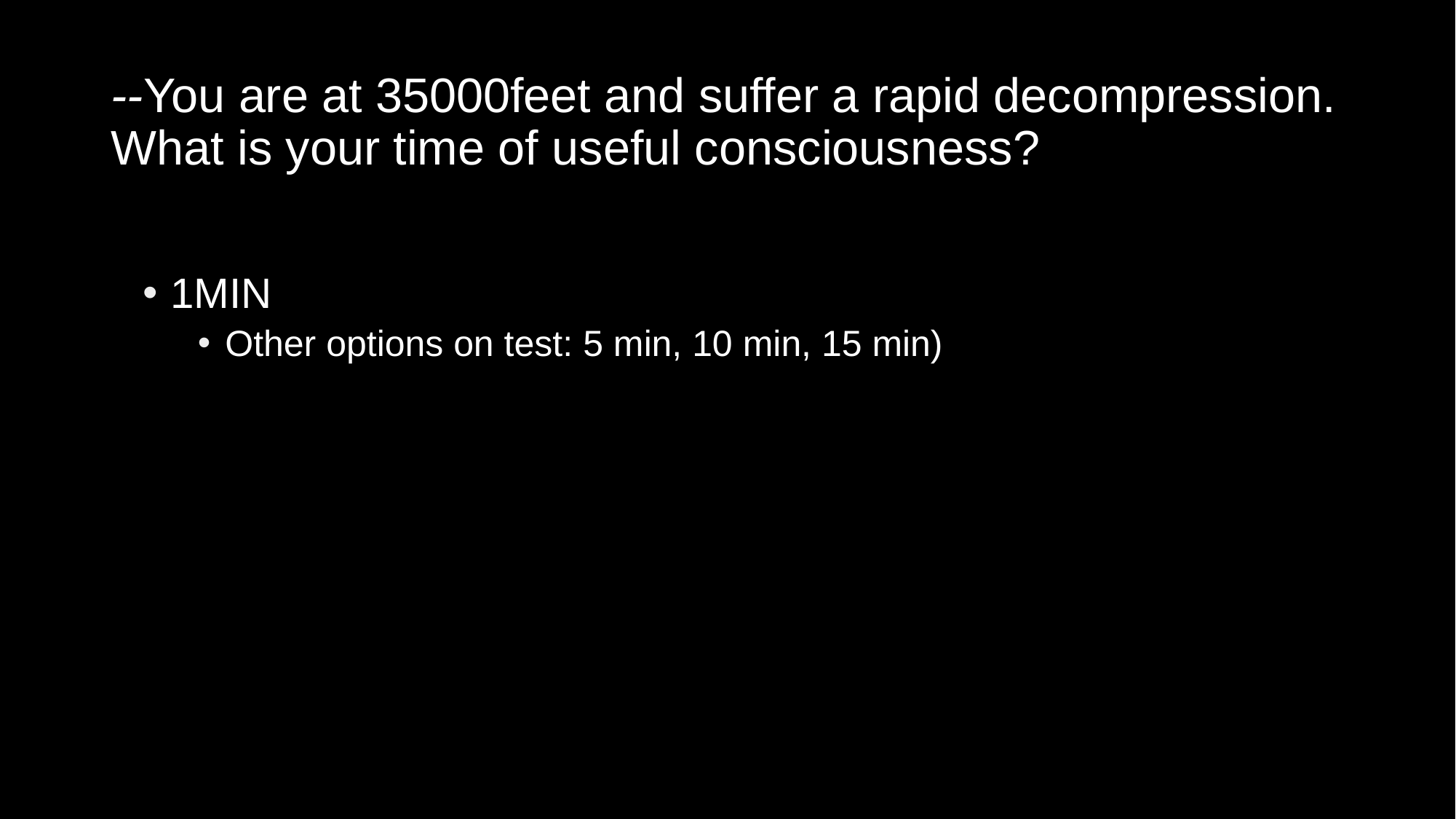

# --You are at 35000feet and suffer a rapid decompression. What is your time of useful consciousness?
1MIN
Other options on test: 5 min, 10 min, 15 min)